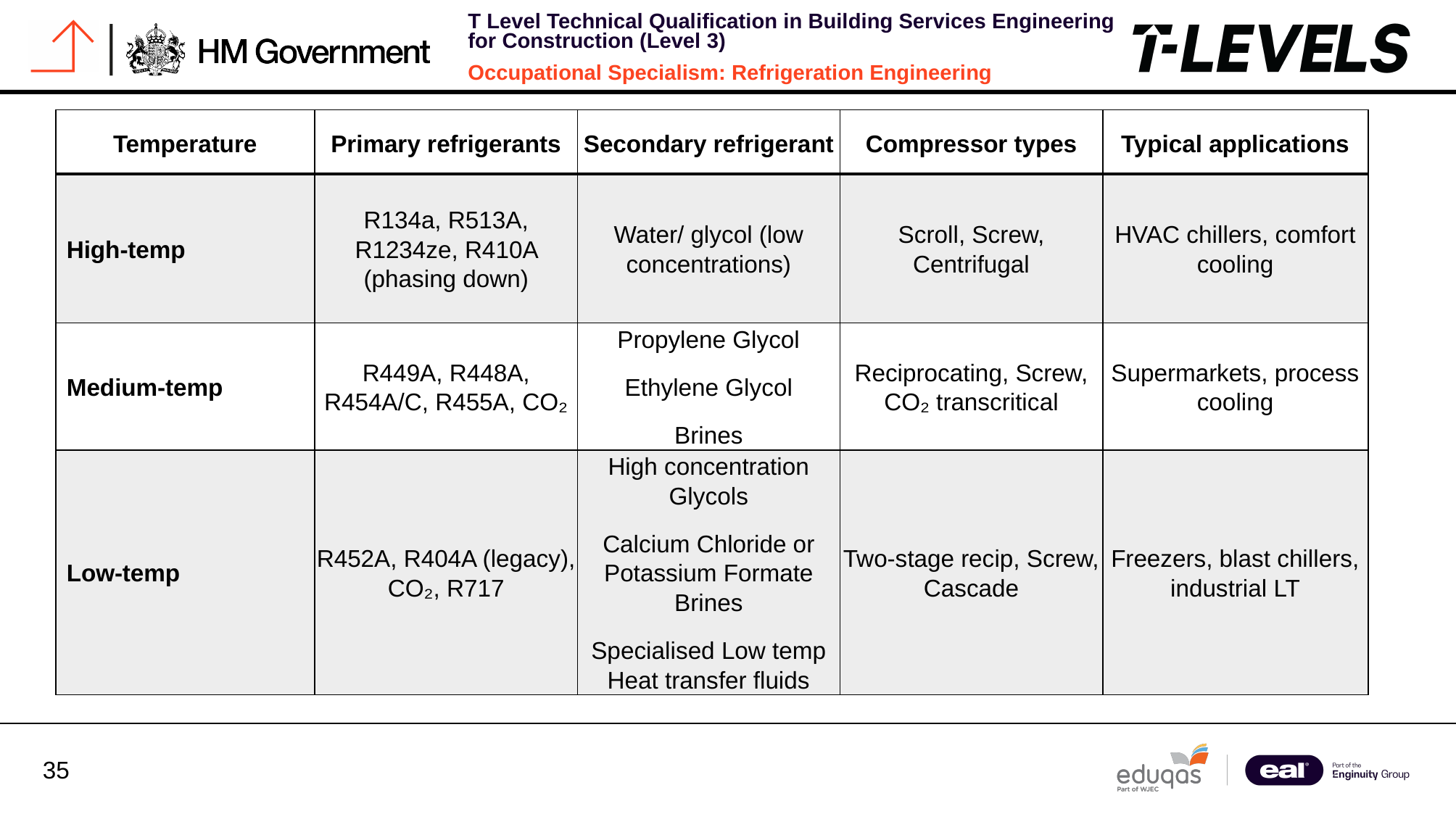

| Temperature | Primary refrigerants | Secondary refrigerant | Compressor types | Typical applications |
| --- | --- | --- | --- | --- |
| High-temp | R134a, R513A, R1234ze, R410A (phasing down) | Water/ glycol (low concentrations) | Scroll, Screw, Centrifugal | HVAC chillers, comfort cooling |
| Medium‑temp | R449A, R448A, R454A/C, R455A, CO₂ | Propylene Glycol Ethylene Glycol Brines | Reciprocating, Screw, CO₂ transcritical | Supermarkets, process cooling |
| Low‑temp | R452A, R404A (legacy), CO₂, R717 | High concentration Glycols Calcium Chloride or Potassium Formate Brines Specialised Low temp Heat transfer fluids | Two‑stage recip, Screw, Cascade | Freezers, blast chillers, industrial LT |